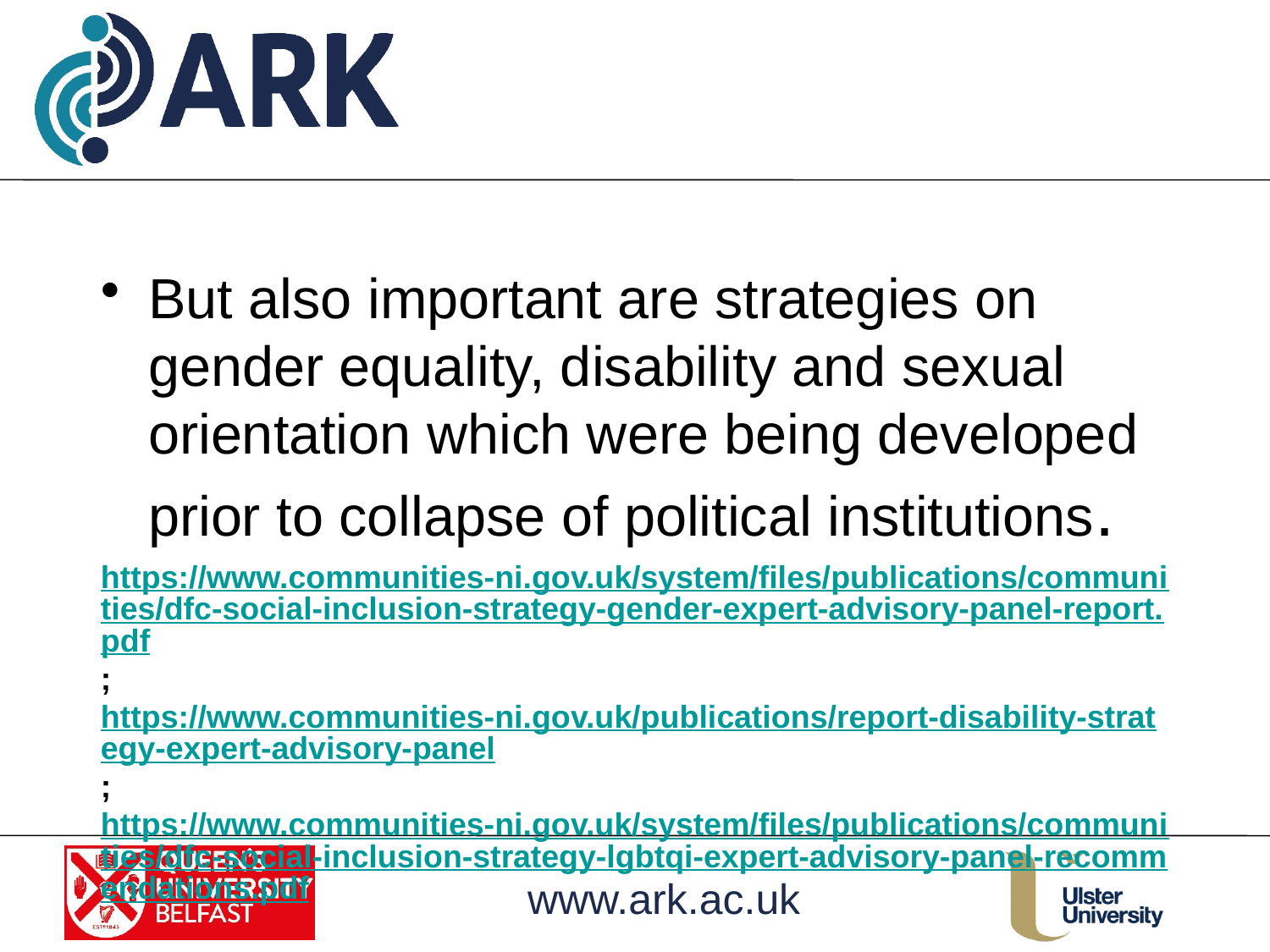

#
But also important are strategies on gender equality, disability and sexual orientation which were being developed prior to collapse of political institutions.
https://www.communities-ni.gov.uk/system/files/publications/communities/dfc-social-inclusion-strategy-gender-expert-advisory-panel-report.pdf; https://www.communities-ni.gov.uk/publications/report-disability-strategy-expert-advisory-panel; https://www.communities-ni.gov.uk/system/files/publications/communities/dfc-social-inclusion-strategy-lgbtqi-expert-advisory-panel-recommendations.pdf